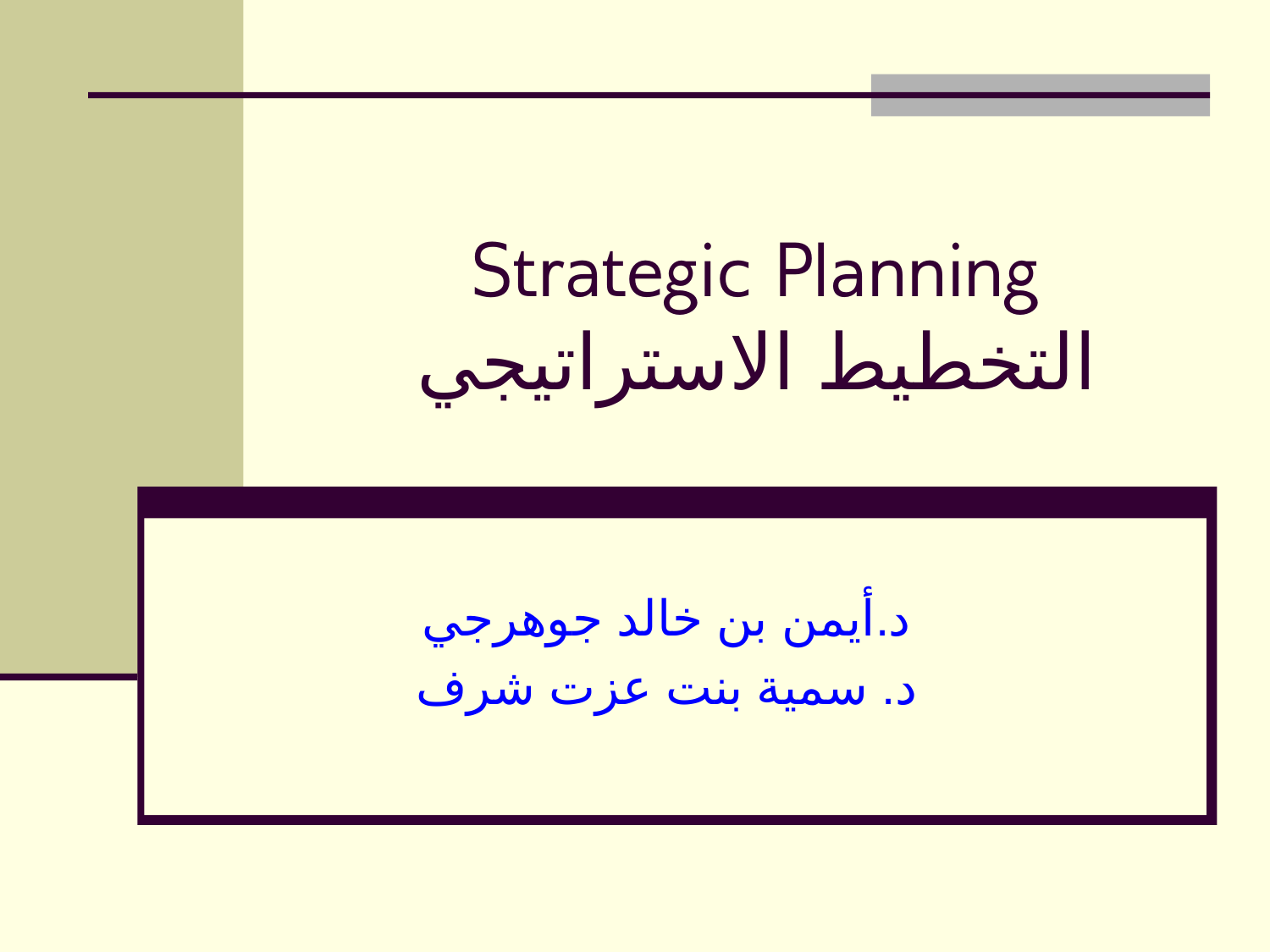

# Strategic Planning التخطيط الاستراتيجي
د.أيمن بن خالد جوهرجي
د. سمية بنت عزت شرف